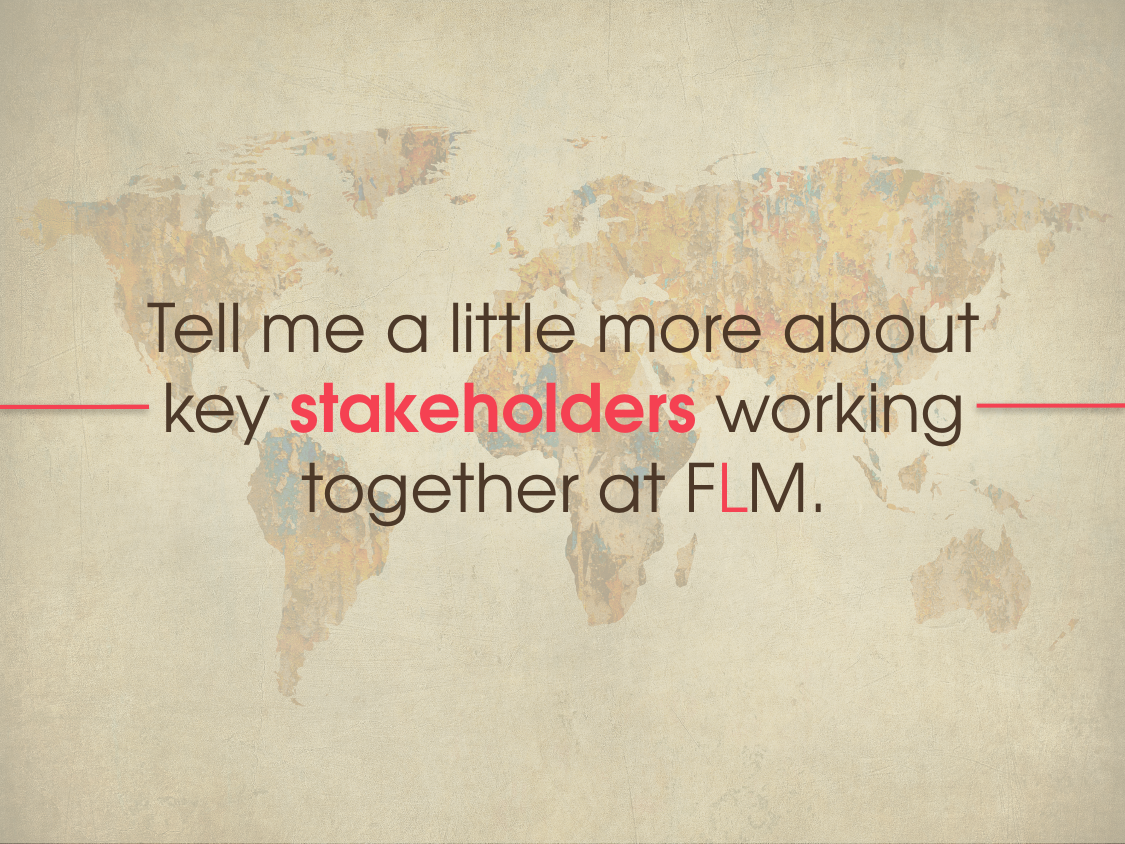

Tell me a little more about
key stakeholders working together at FLM.